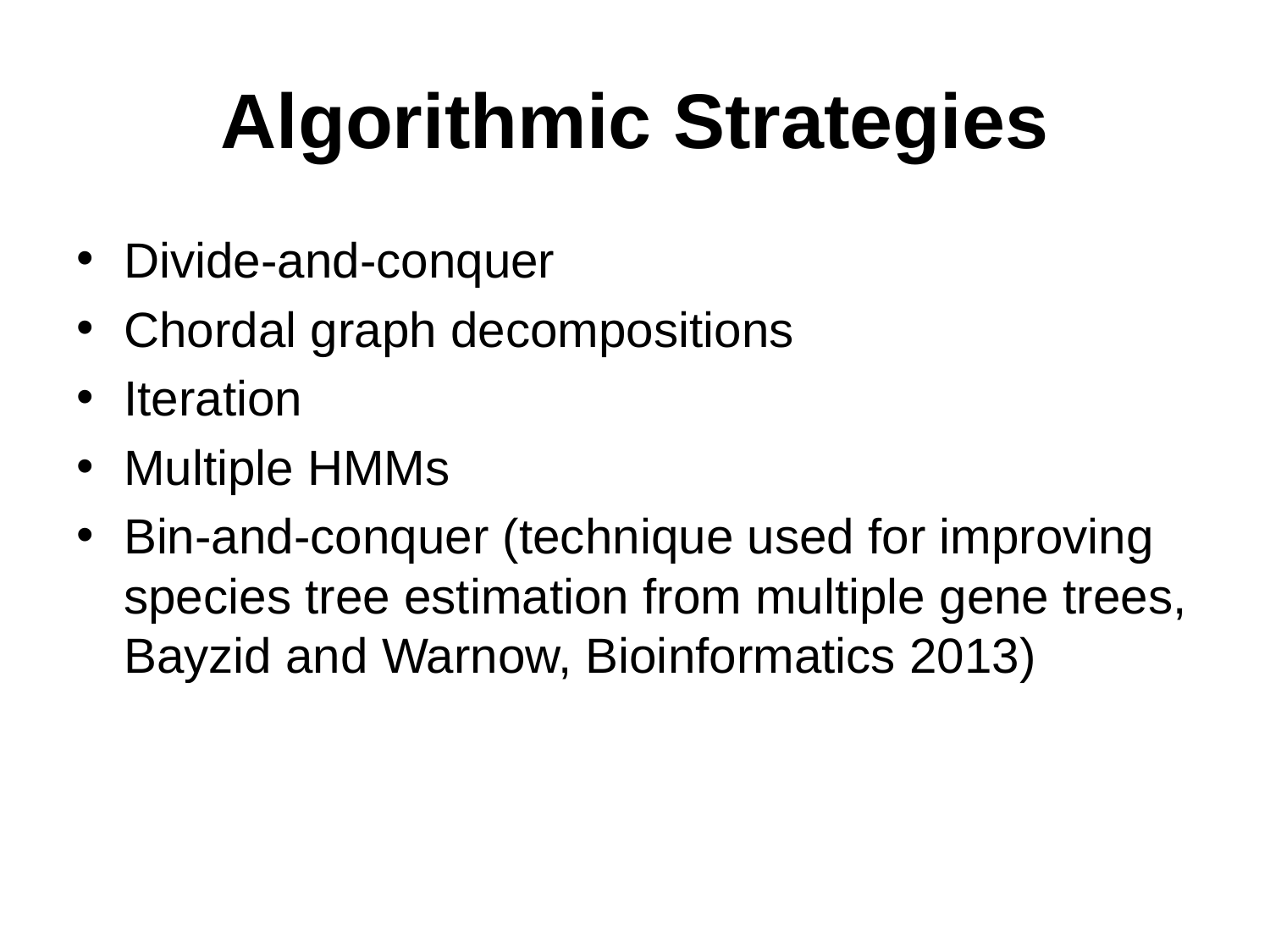

# Algorithmic Strategies
Divide-and-conquer
Chordal graph decompositions
Iteration
Multiple HMMs
Bin-and-conquer (technique used for improving species tree estimation from multiple gene trees, Bayzid and Warnow, Bioinformatics 2013)